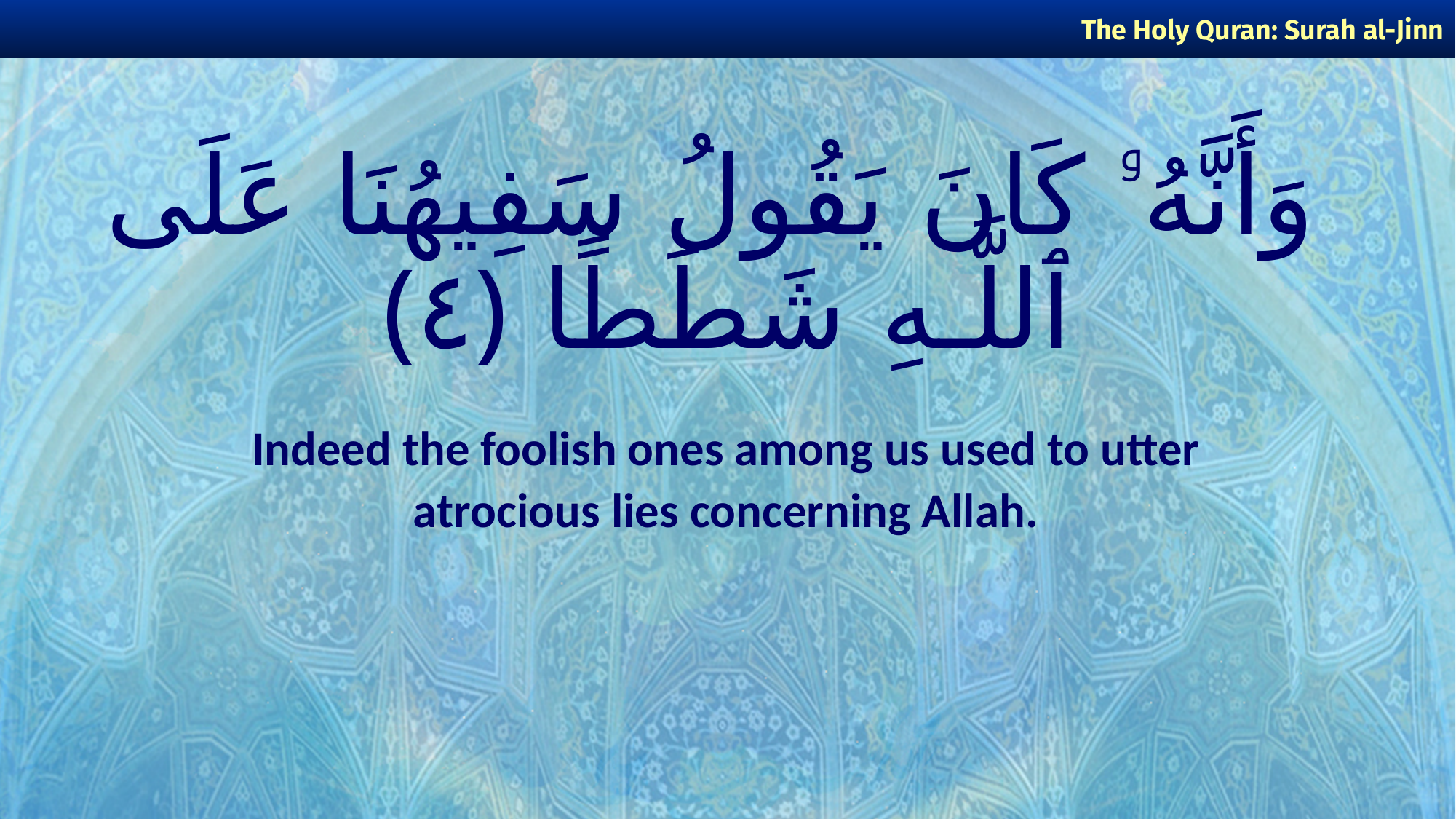

The Holy Quran: Surah al-Jinn
# وَأَنَّهُۥ كَانَ يَقُولُ سَفِيهُنَا عَلَى ٱللَّـهِ شَطَطًا ﴿٤﴾
Indeed the foolish ones among us used to utter
atrocious lies concerning Allah.